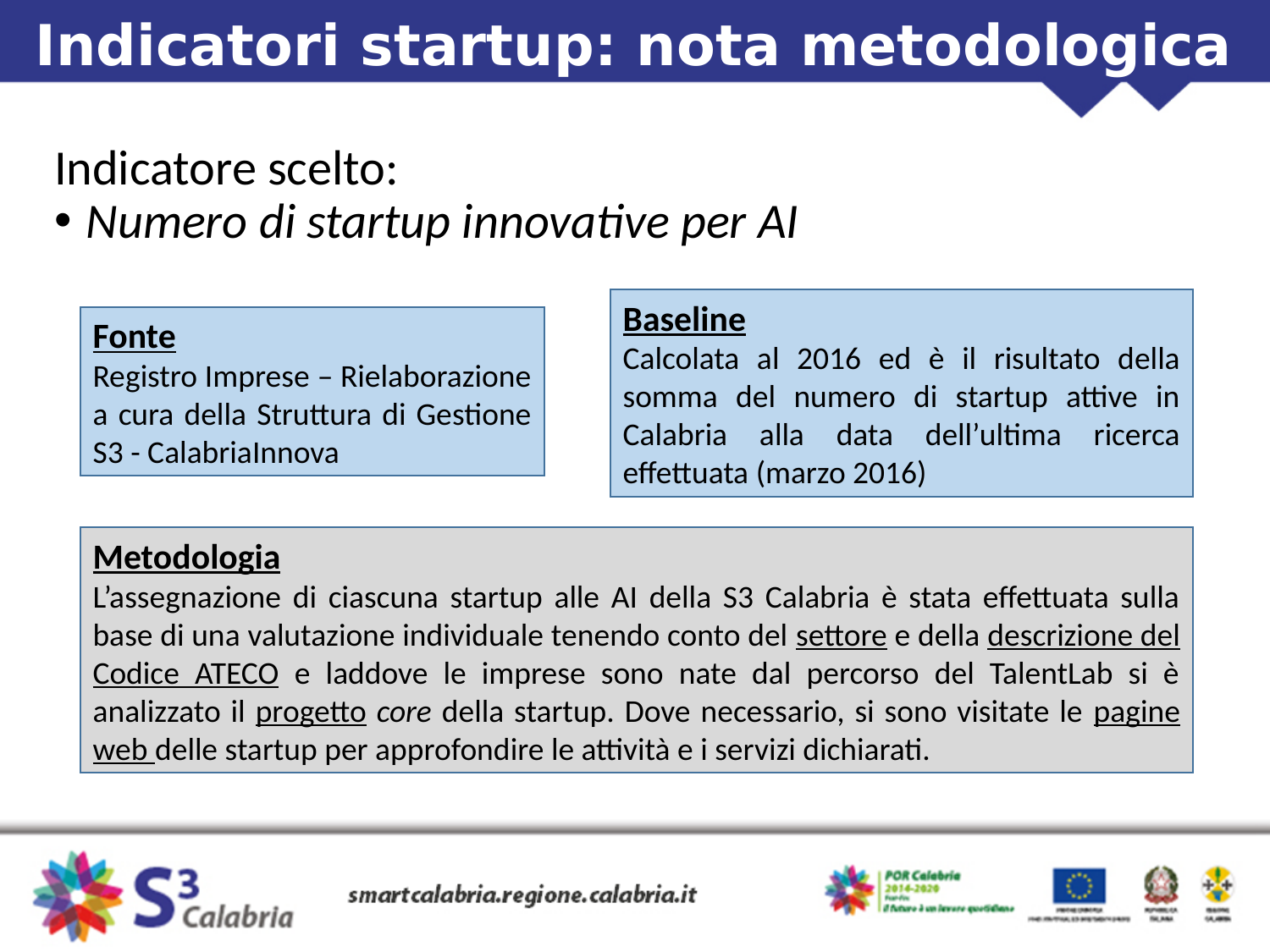

# Indicatori startup: nota metodologica
Indicatore scelto:
Numero di startup innovative per AI
Fonte
Registro Imprese – Rielaborazione a cura della Struttura di Gestione S3 - CalabriaInnova
Baseline
Calcolata al 2016 ed è il risultato della somma del numero di startup attive in Calabria alla data dell’ultima ricerca effettuata (marzo 2016)
Metodologia
L’assegnazione di ciascuna startup alle AI della S3 Calabria è stata effettuata sulla base di una valutazione individuale tenendo conto del settore e della descrizione del Codice ATECO e laddove le imprese sono nate dal percorso del TalentLab si è analizzato il progetto core della startup. Dove necessario, si sono visitate le pagine web delle startup per approfondire le attività e i servizi dichiarati.